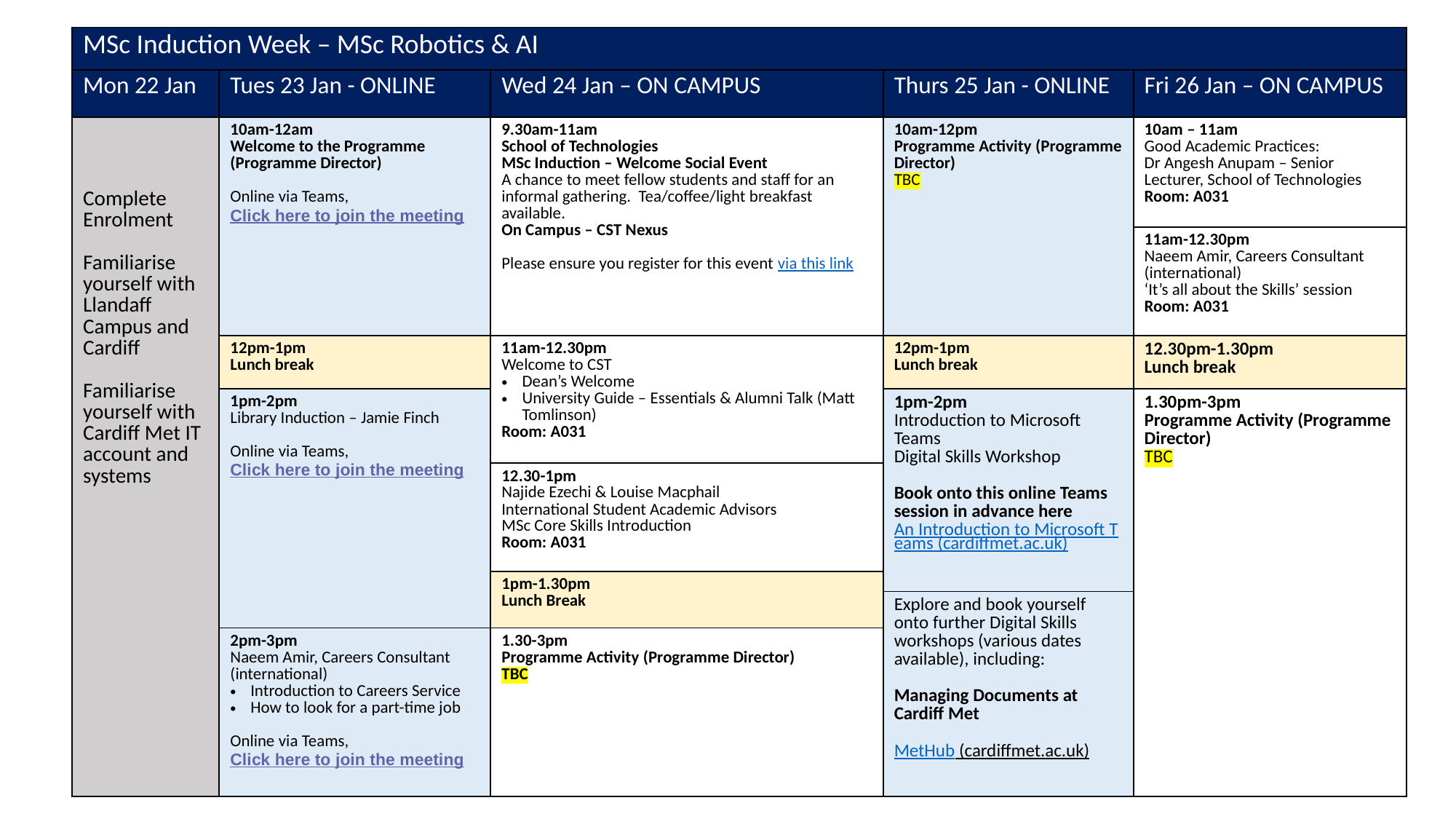

| MSc Induction Week – MSc Robotics & AI |  |  |  |  |
| --- | --- | --- | --- | --- |
| Mon 22 Jan | Tues 23 Jan - ONLINE | Wed 24 Jan – ON CAMPUS | Thurs 25 Jan - ONLINE | Fri 26 Jan – ON CAMPUS |
| Complete Enrolment Familiarise yourself with Llandaff Campus and Cardiff Familiarise yourself with Cardiff Met IT account and systems | 10am-12am Welcome to the Programme (Programme Director) Online via Teams, Click here to join the meeting | 9.30am-11am School of Technologies MSc Induction – Welcome Social Event A chance to meet fellow students and staff for an informal gathering. Tea/coffee/light breakfast available. On Campus – CST Nexus Please ensure you register for this event via this link | 10am-12pm Programme Activity (Programme Director) TBC | 10am – 11am Good Academic Practices: Dr Angesh Anupam – Senior Lecturer, School of Technologies Room: A031 |
|  |  |  |  | 11am-12.30pm Naeem Amir, Careers Consultant (international) ‘It’s all about the Skills’ session Room: A031 |
|  | 12pm-1pm Lunch break | 11am-12.30pm Welcome to CST Dean’s Welcome University Guide – Essentials & Alumni Talk (Matt Tomlinson) Room: A031 | 12pm-1pm Lunch break | 12.30pm-1.30pm Lunch break |
|  | 1pm-2pm Library Induction – Jamie Finch Online via Teams, Click here to join the meeting |  | 1pm-2pm Introduction to Microsoft Teams Digital Skills Workshop Book onto this online Teams session in advance here An Introduction to Microsoft Teams (cardiffmet.ac.uk) | 1.30pm-3pm Programme Activity (Programme Director) TBC |
|  |  | 12.30-1pm Najide Ezechi & Louise Macphail International Student Academic Advisors MSc Core Skills Introduction Room: A031 |  |  |
|  |  | 1pm-1.30pm Lunch Break |  |  |
|  |  |  | Explore and book yourself onto further Digital Skills workshops (various dates available), including: Managing Documents at Cardiff Met MetHub (cardiffmet.ac.uk) |  |
|  | 2pm-3pm Naeem Amir, Careers Consultant (international) Introduction to Careers Service How to look for a part-time job Online via Teams, Click here to join the meeting | 1.30-3pm Programme Activity (Programme Director) TBC |  |  |